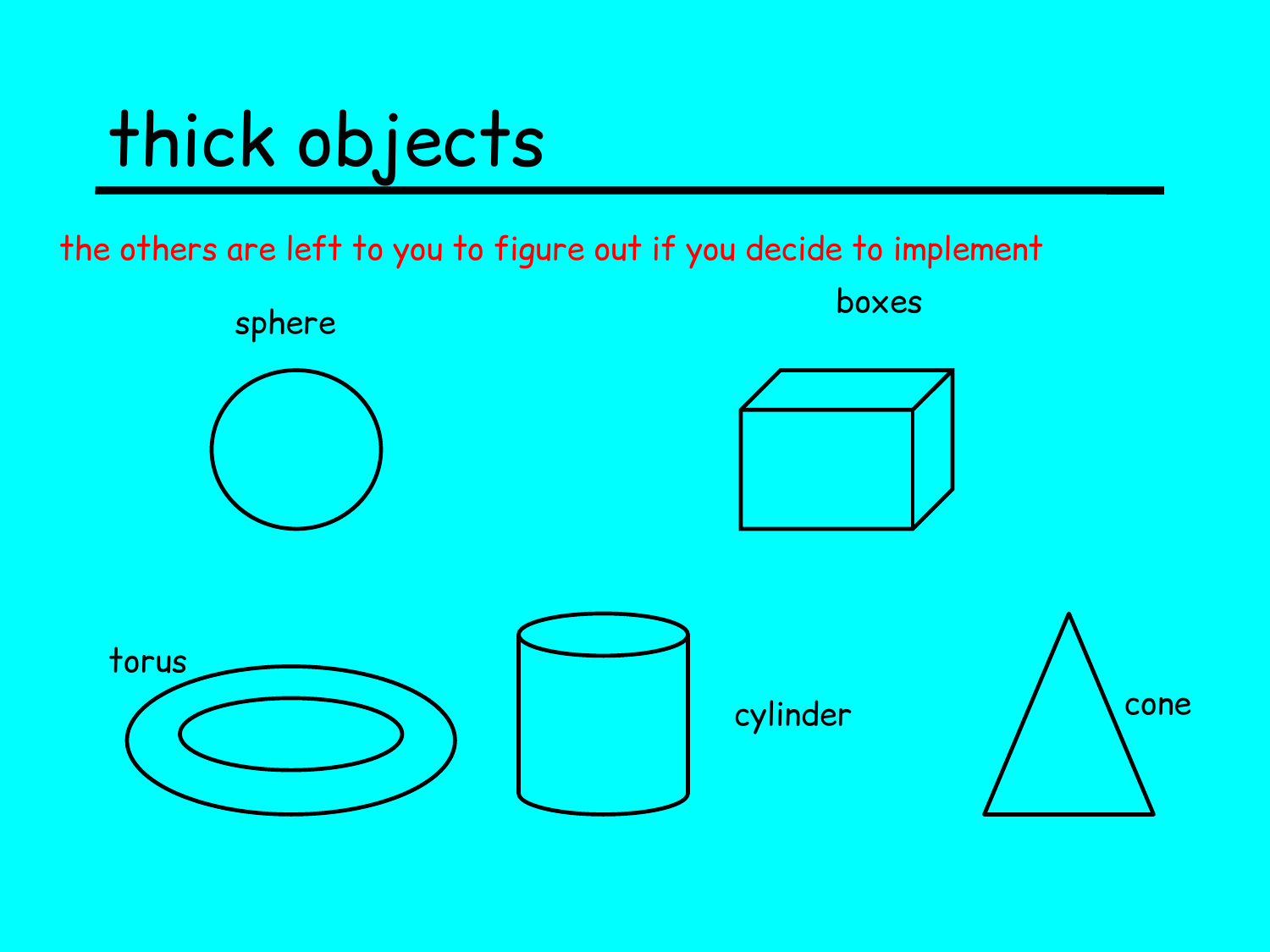

# thick objects
the others are left to you to figure out if you decide to implement
boxes
sphere

torus

cone
cylinder